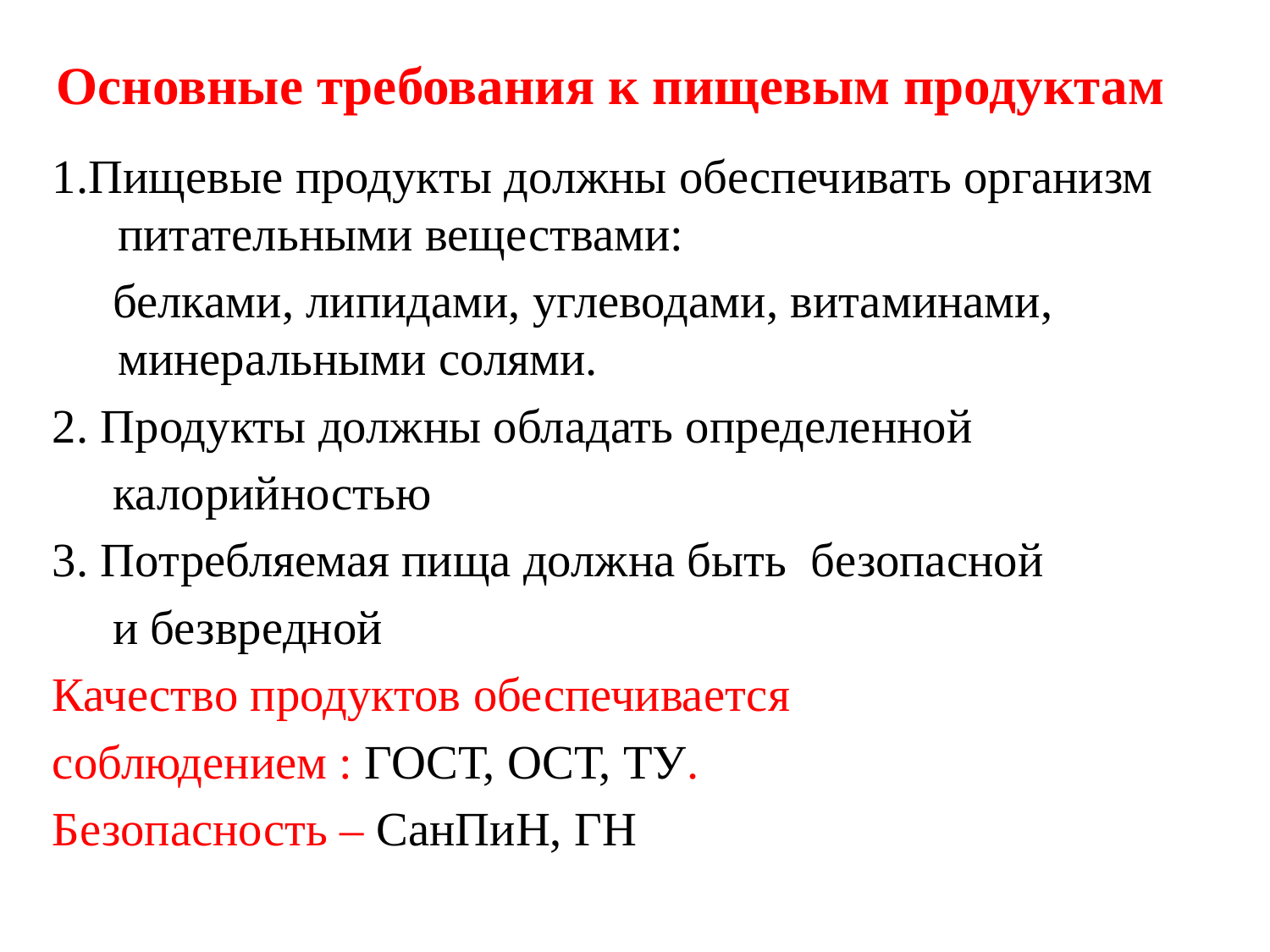

# Основные требования к пищевым продуктам
1.Пищевые продукты должны обеспечивать организм питательными веществами:
     белками, липидами, углеводами, витаминами, минеральными солями.
2. Продукты должны обладать определенной
     калорийностью
3. Потребляемая пища должна быть  безопасной
     и безвредной
Качество продуктов обеспечивается
соблюдением : ГОСТ, ОСТ, ТУ.
Безопасность – СанПиН, ГН